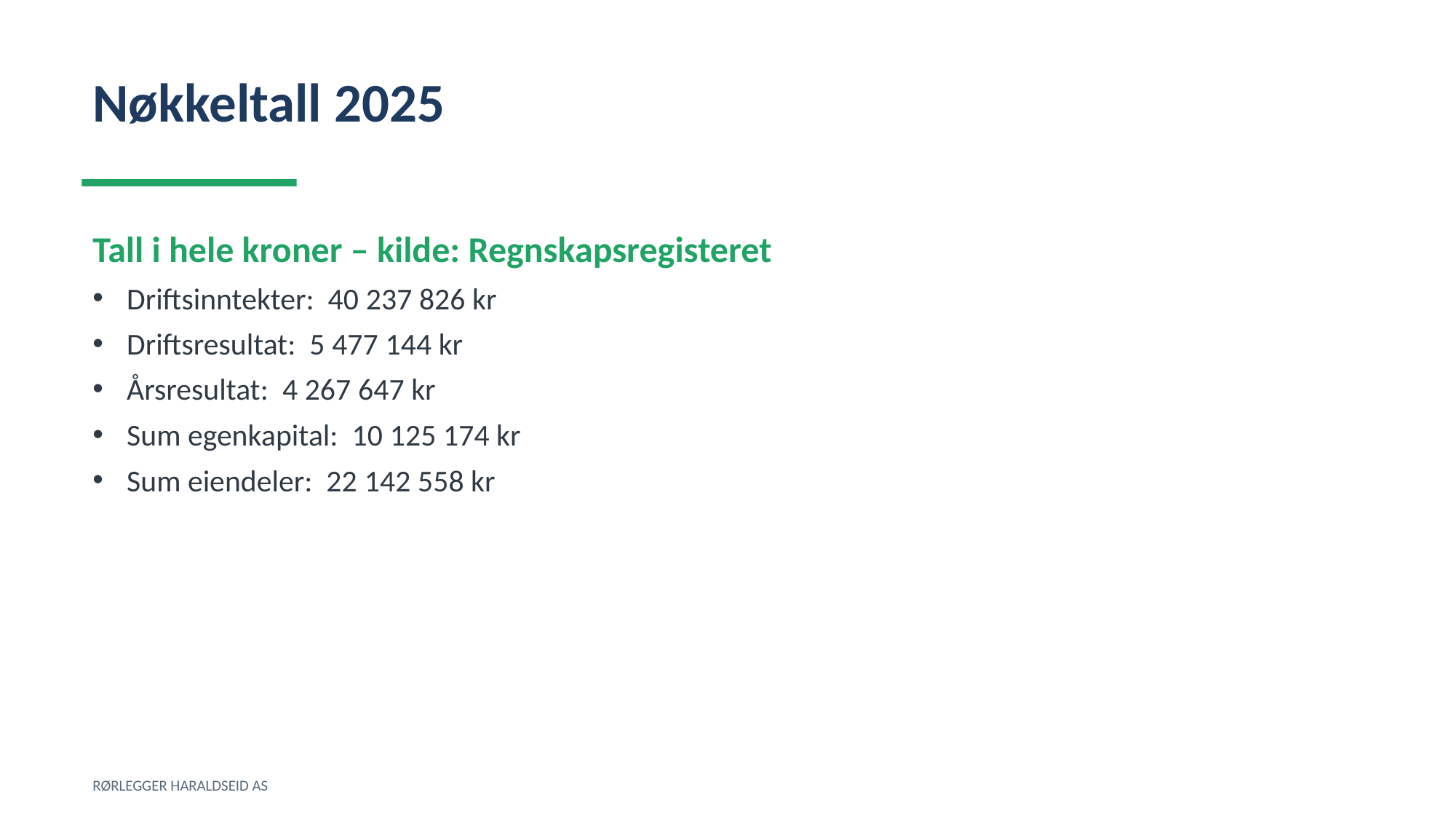

Nøkkeltall 2025

Tall i hele kroner – kilde: Regnskapsregisteret
Driftsinntekter:  40 237 826 kr
Driftsresultat:  5 477 144 kr
Årsresultat:  4 267 647 kr
Sum egenkapital:  10 125 174 kr
Sum eiendeler:  22 142 558 kr
RØRLEGGER HARALDSEID AS